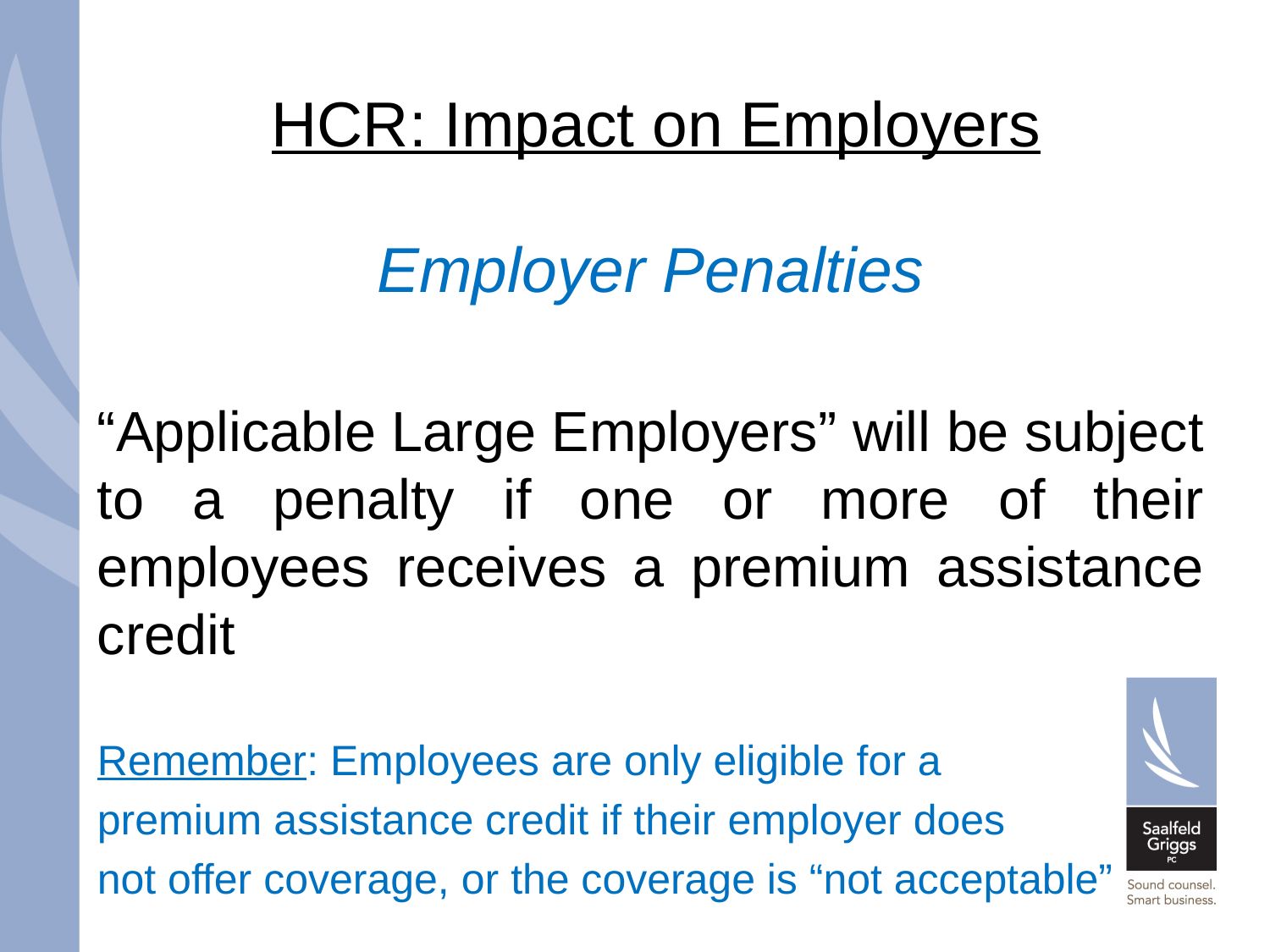

# HCR: Impact on Employers
Employer Penalties

“Applicable Large Employers” will be subject to a penalty if one or more of their employees receives a premium assistance credit

Remember: Employees are only eligible for a
premium assistance credit if their employer does
not offer coverage, or the coverage is “not acceptable”